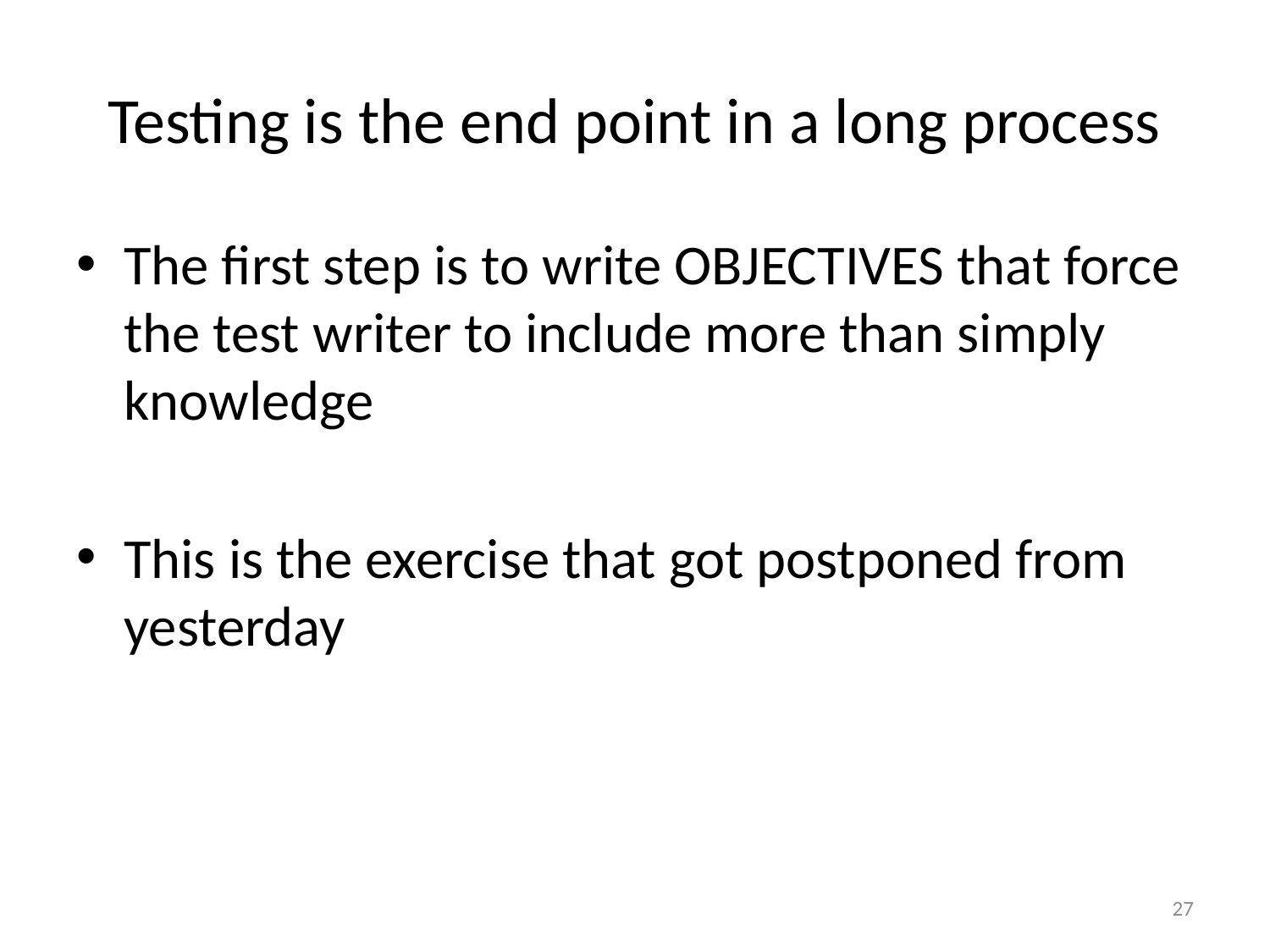

# Testing is the end point in a long process
The first step is to write OBJECTIVES that force the test writer to include more than simply knowledge

This is the exercise that got postponed from yesterday

27